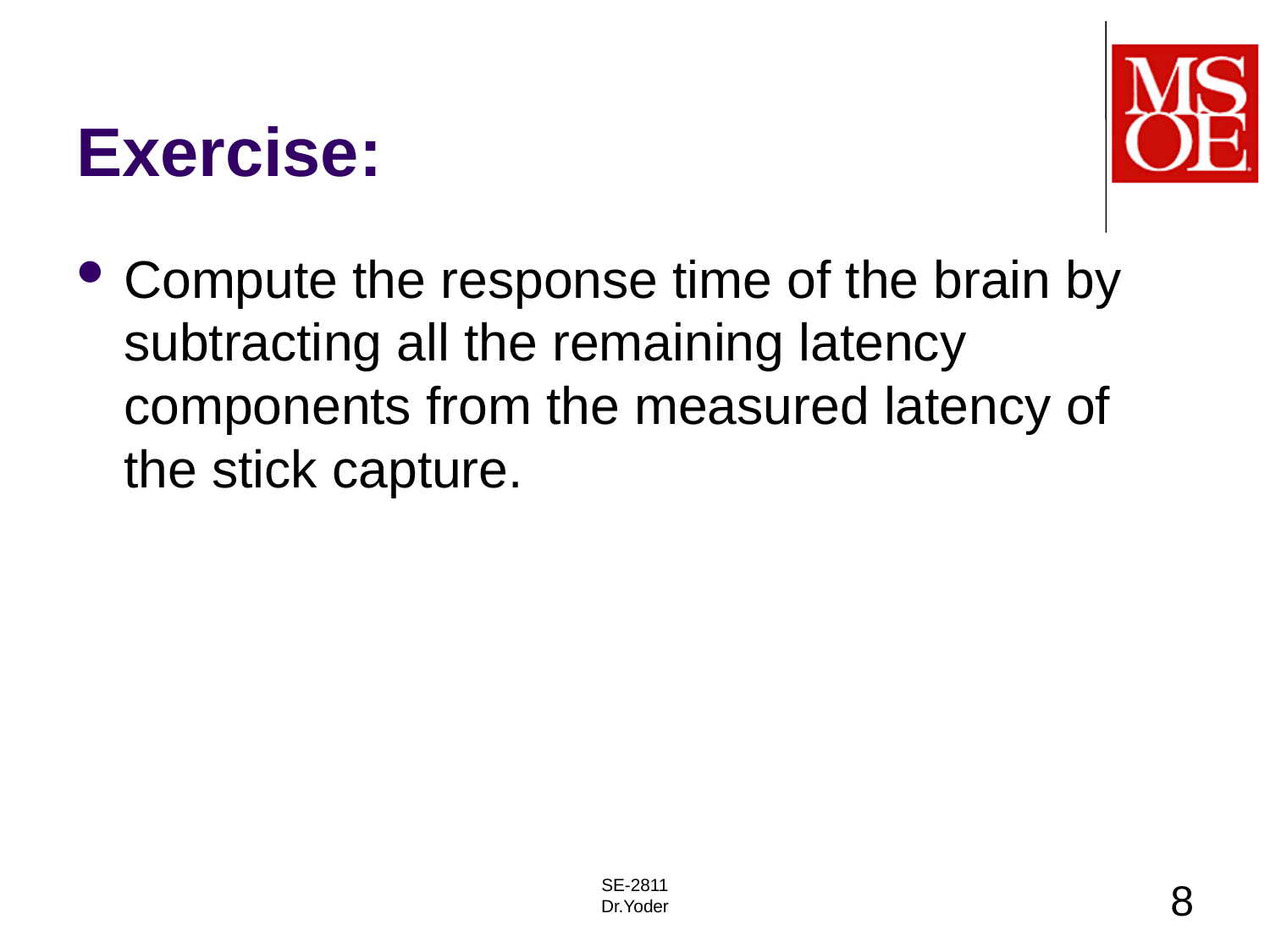

# Exercise:
Compute the response time of the brain by subtracting all the remaining latency components from the measured latency of the stick capture.
SE-2811
Dr.Yoder
8